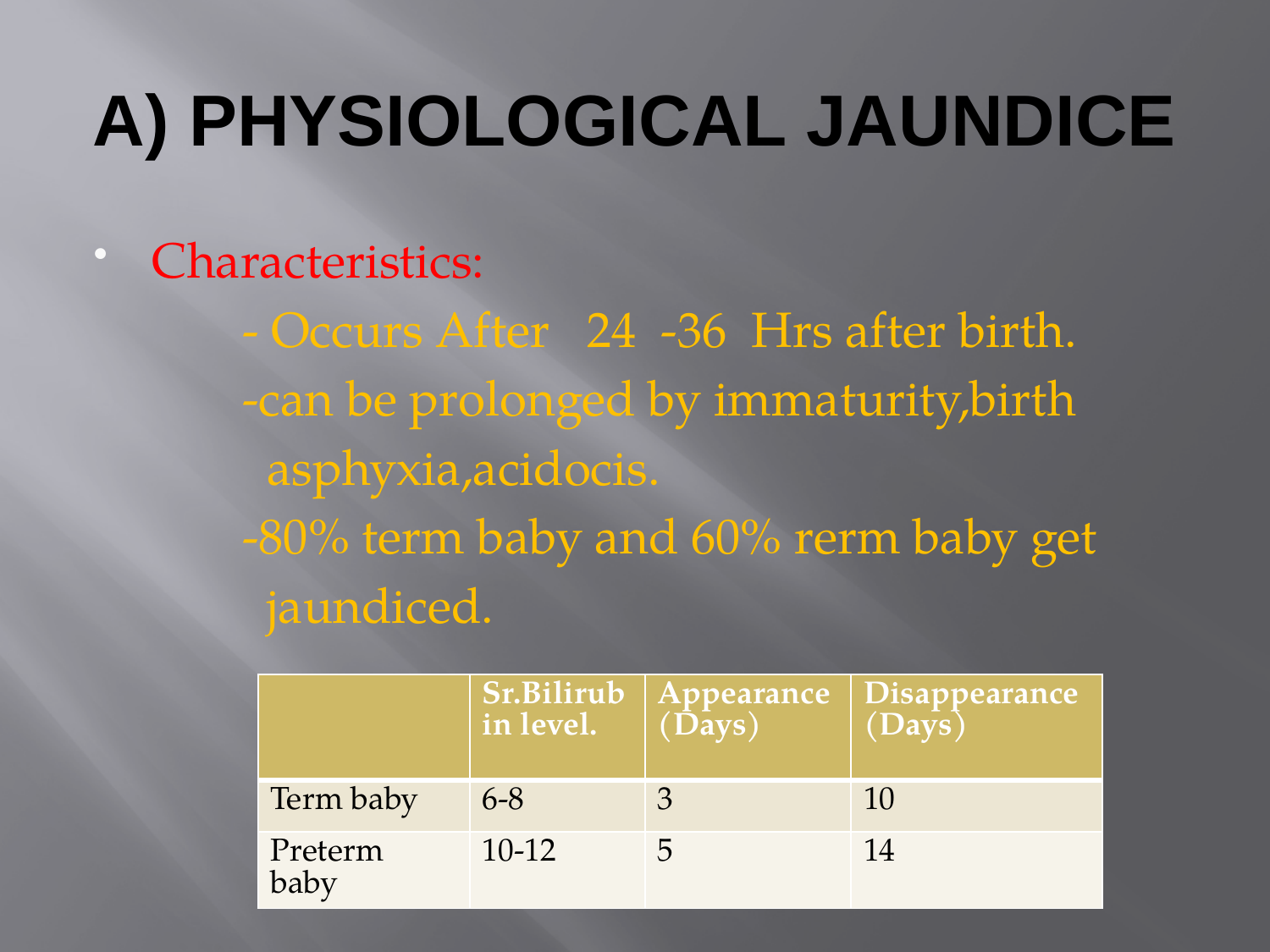

# A) PHYSIOLOGICAL JAUNDICE
Characteristics:
            - Occurs After   24  -36  Hrs after birth.
            -can be prolonged by immaturity,birth
              asphyxia,acidocis.
            -80% term baby and 60% rerm baby get
              jaundiced.

|  | Sr.Bilirubin level. | Appearance (Days) | Disappearance (Days) |
| --- | --- | --- | --- |
| Term baby | 6-8 | 3 | 10 |
| Preterm baby | 10-12 | 5 | 14 |